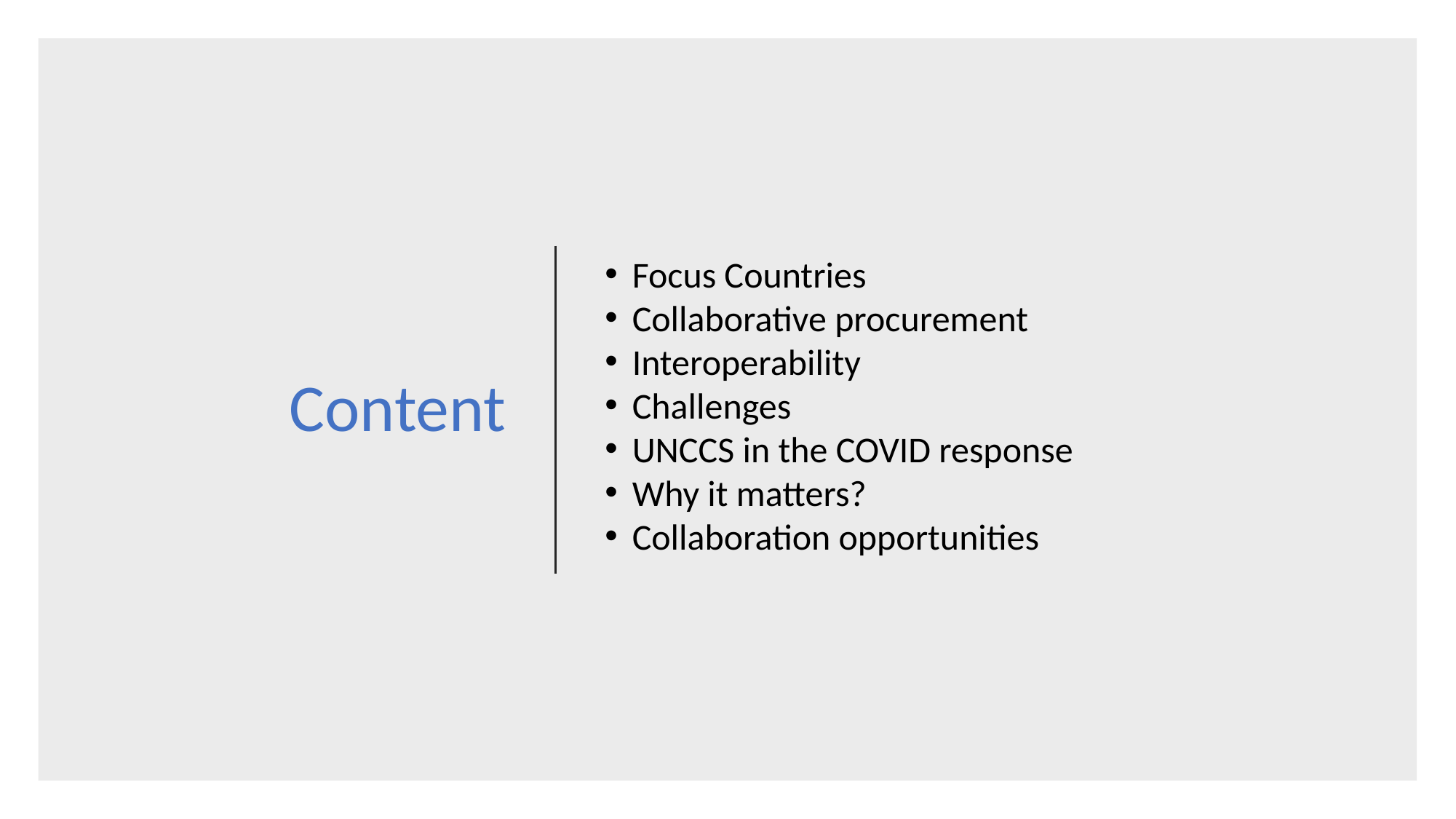

# Content

Focus Countries
Collaborative procurement
Interoperability
Challenges
UNCCS in the COVID response
Why it matters?
Collaboration opportunities